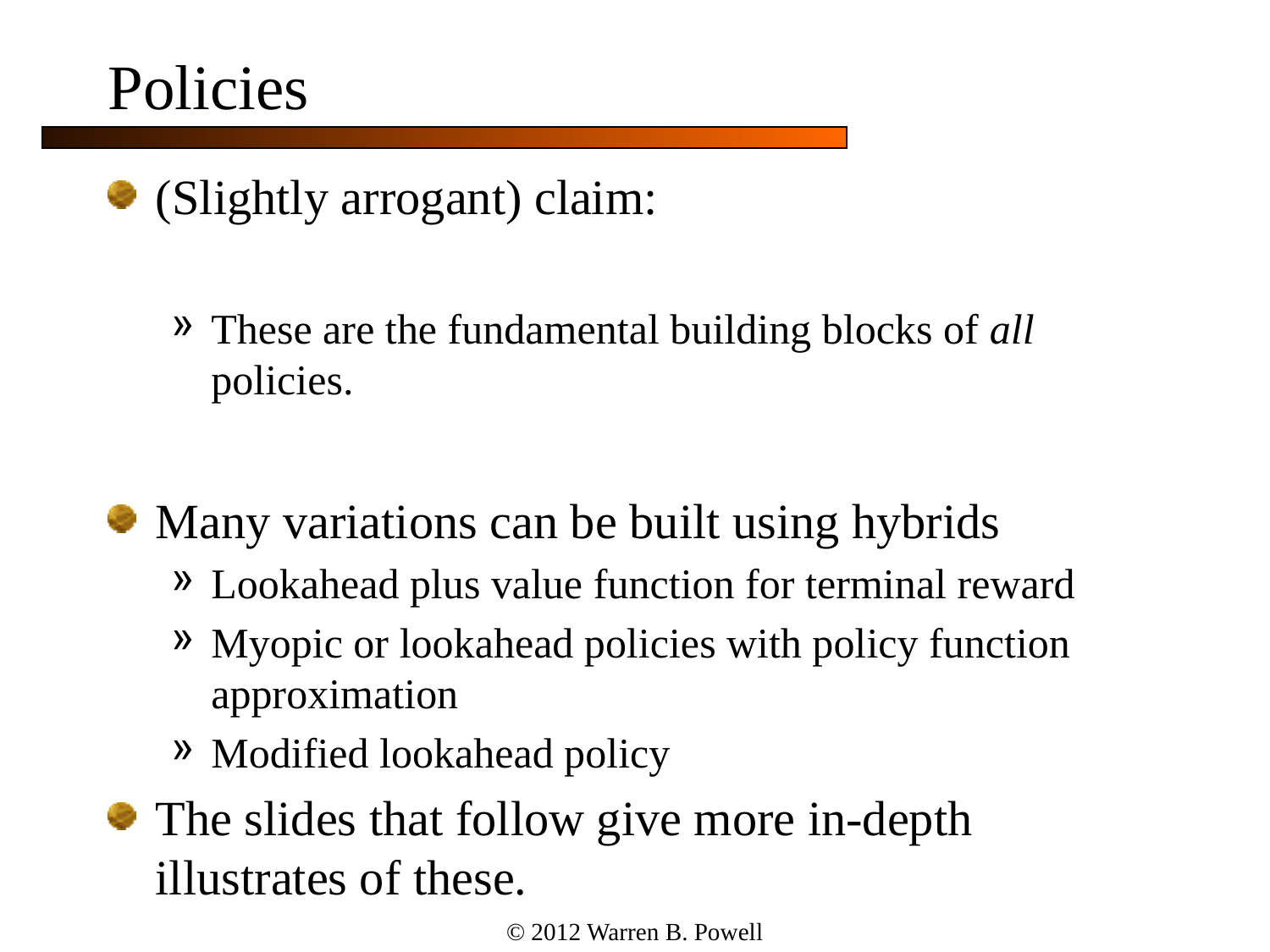

# Policies
(Slightly arrogant) claim:

These are the fundamental building blocks of all policies.

Many variations can be built using hybrids
Lookahead plus value function for terminal reward
Myopic or lookahead policies with policy function approximation
Modified lookahead policy
The slides that follow give more in-depth illustrates of these.

© 2012 Warren B. Powell